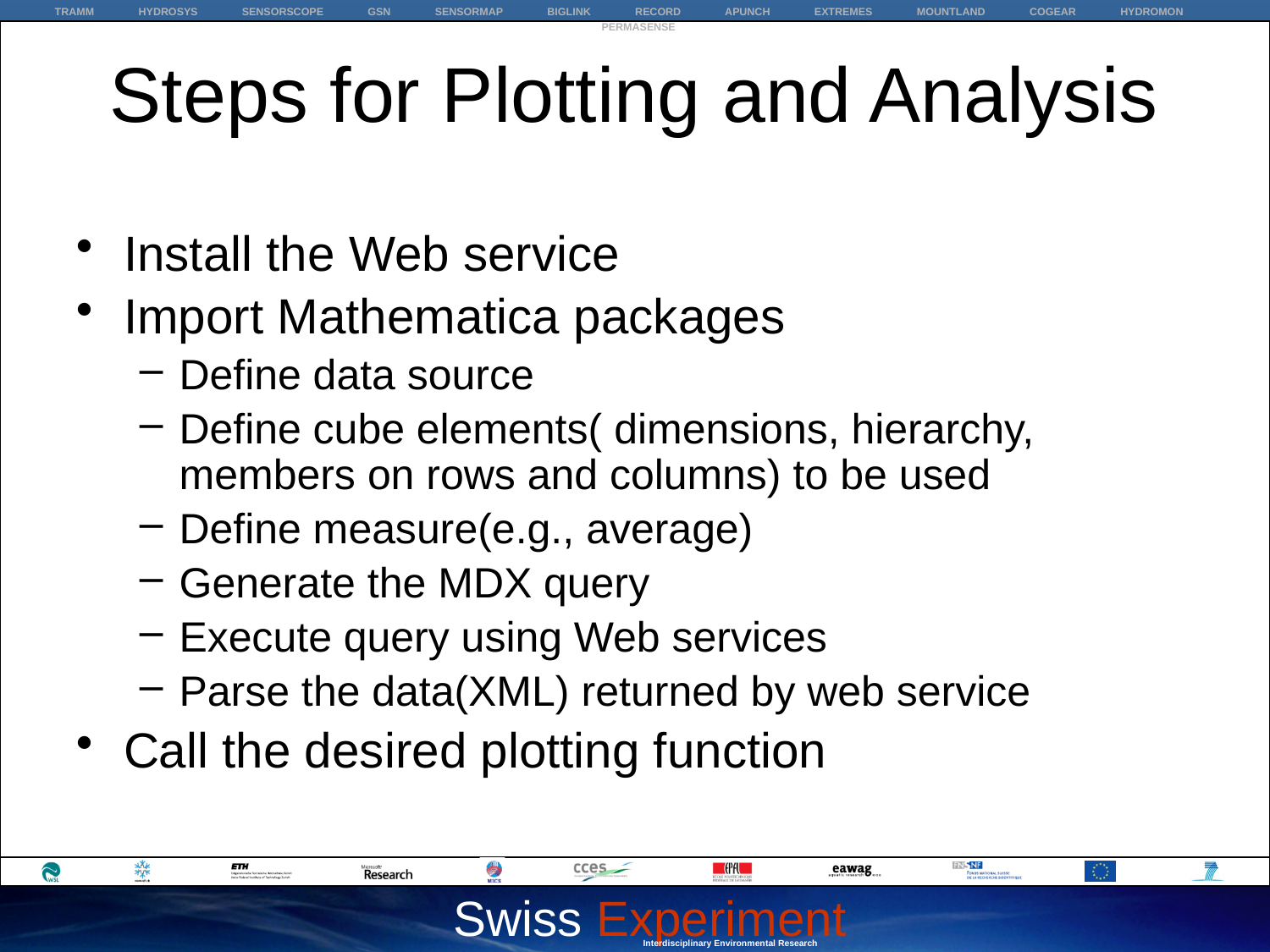

# Steps for Plotting and Analysis
Install the Web service
Import Mathematica packages
Define data source
Define cube elements( dimensions, hierarchy, members on rows and columns) to be used
Define measure(e.g., average)
Generate the MDX query
Execute query using Web services
Parse the data(XML) returned by web service
Call the desired plotting function